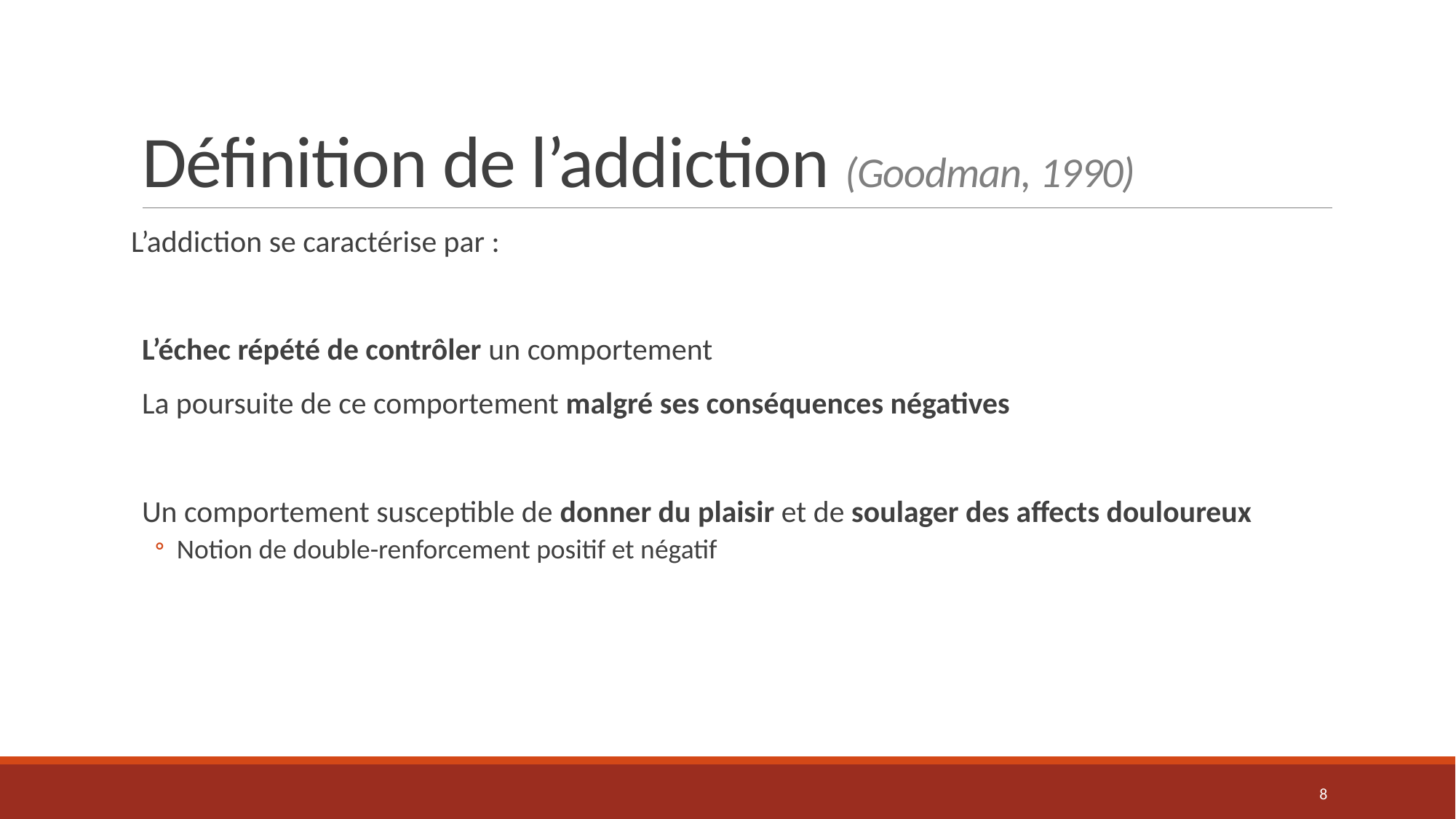

# Définition de l’addiction (Goodman, 1990)
L’addiction se caractérise par :

L’échec répété de contrôler un comportement
La poursuite de ce comportement malgré ses conséquences négatives

Un comportement susceptible de donner du plaisir et de soulager des affects douloureux
Notion de double-renforcement positif et négatif
8